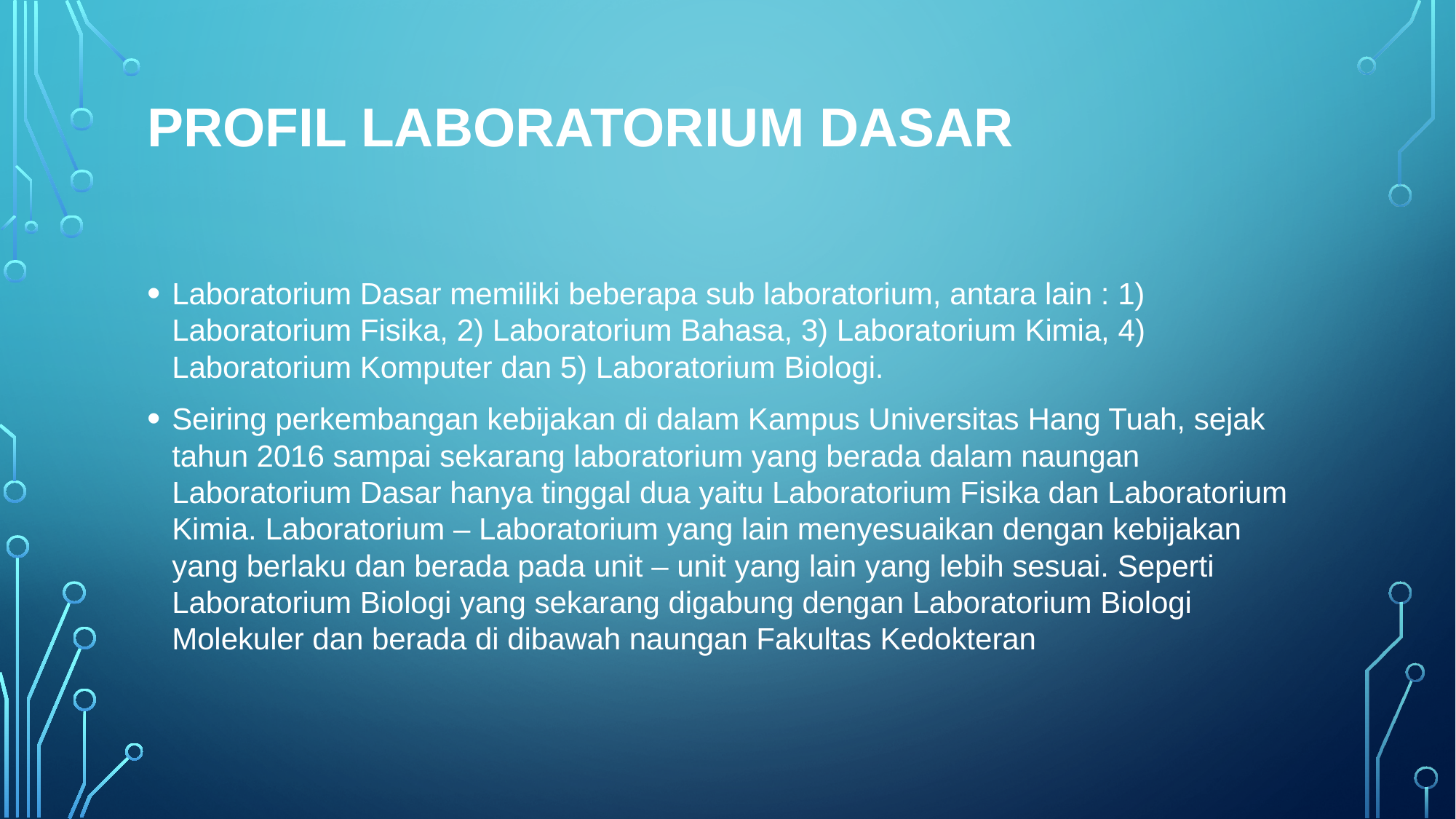

# Profil Laboratorium Dasar
Laboratorium Dasar memiliki beberapa sub laboratorium, antara lain : 1) Laboratorium Fisika, 2) Laboratorium Bahasa, 3) Laboratorium Kimia, 4) Laboratorium Komputer dan 5) Laboratorium Biologi.
Seiring perkembangan kebijakan di dalam Kampus Universitas Hang Tuah, sejak tahun 2016 sampai sekarang laboratorium yang berada dalam naungan Laboratorium Dasar hanya tinggal dua yaitu Laboratorium Fisika dan Laboratorium Kimia. Laboratorium – Laboratorium yang lain menyesuaikan dengan kebijakan yang berlaku dan berada pada unit – unit yang lain yang lebih sesuai. Seperti Laboratorium Biologi yang sekarang digabung dengan Laboratorium Biologi Molekuler dan berada di dibawah naungan Fakultas Kedokteran